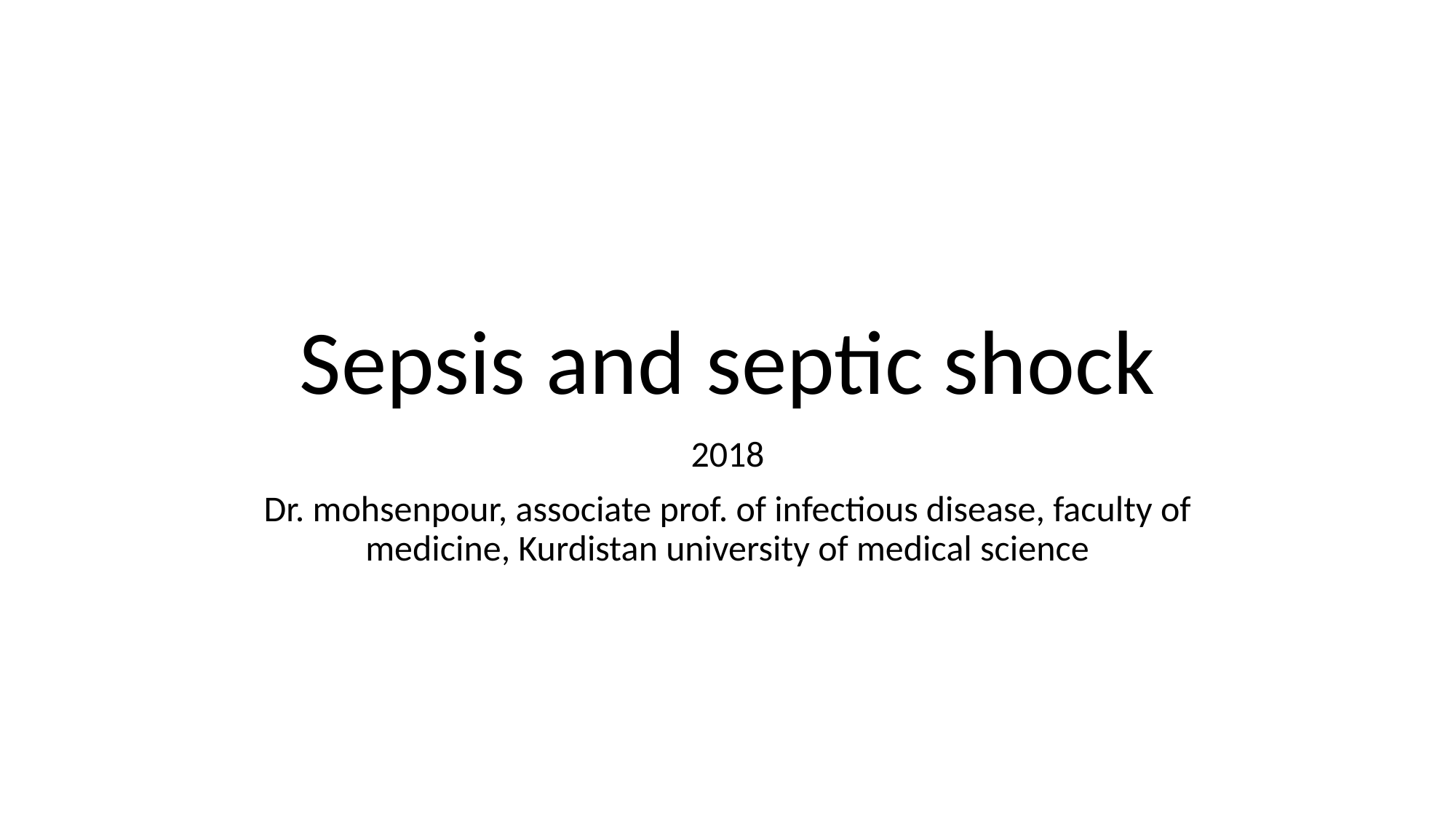

# Sepsis and septic shock
2018
Dr. mohsenpour, associate prof. of infectious disease, faculty of medicine, Kurdistan university of medical science